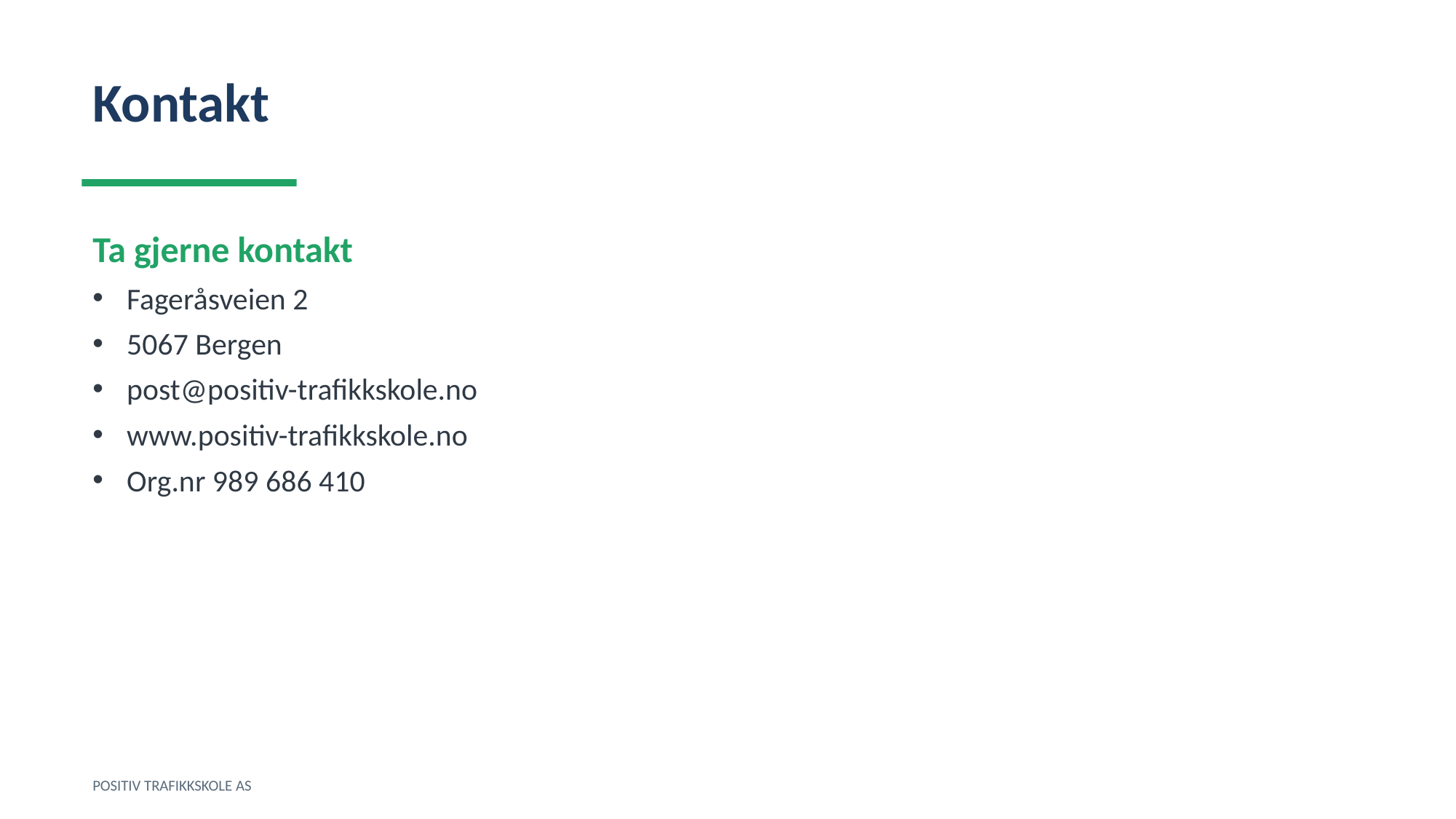

Kontakt

Ta gjerne kontakt
Fageråsveien 2
5067 Bergen
post@positiv-trafikkskole.no
www.positiv-trafikkskole.no
Org.nr 989 686 410
POSITIV TRAFIKKSKOLE AS